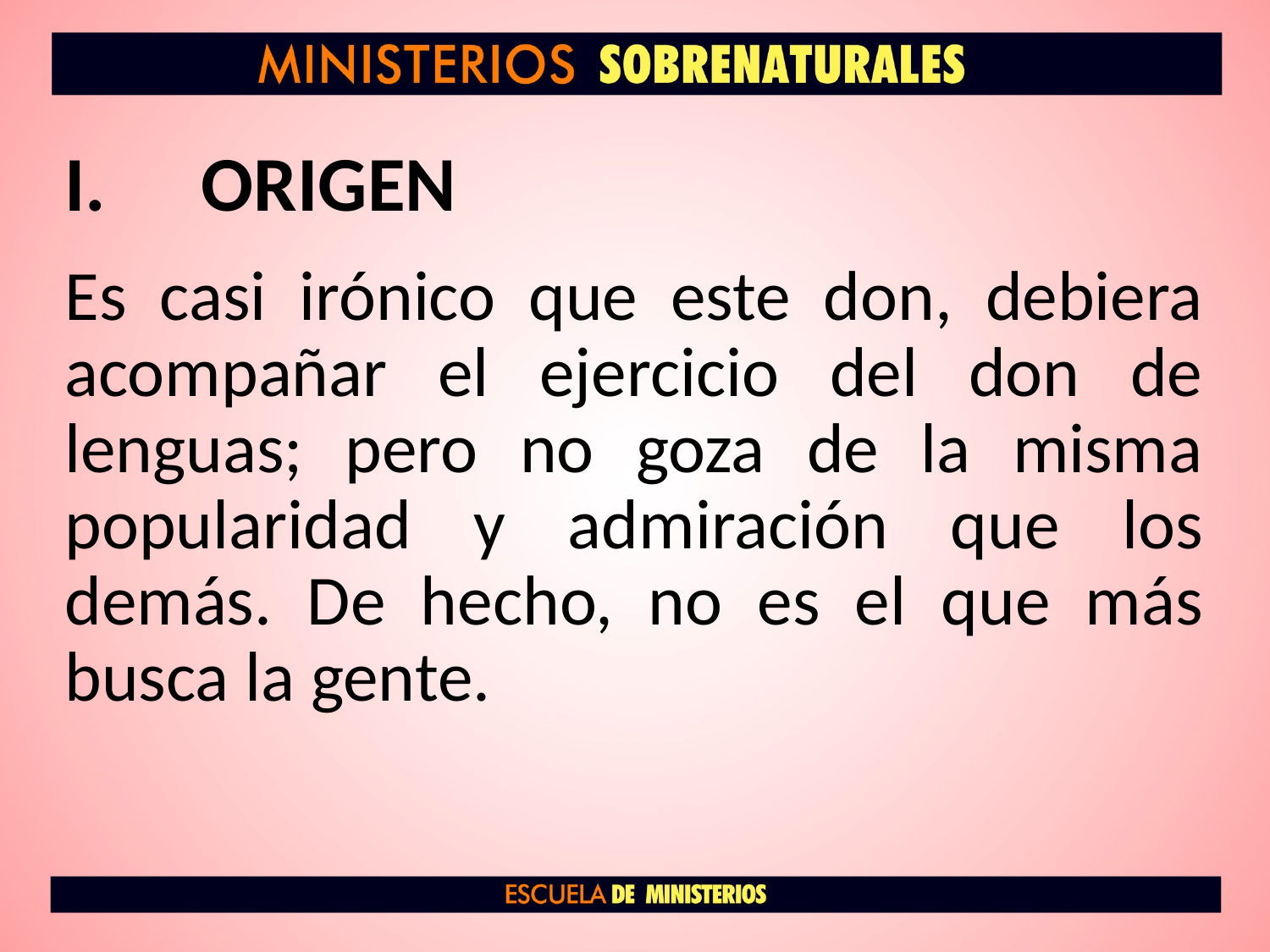

# ORIGEN
Es casi irónico que este don, debiera acompañar el ejercicio del don de lenguas; pero no goza de la misma popularidad y admiración que los demás. De hecho, no es el que más busca la gente.